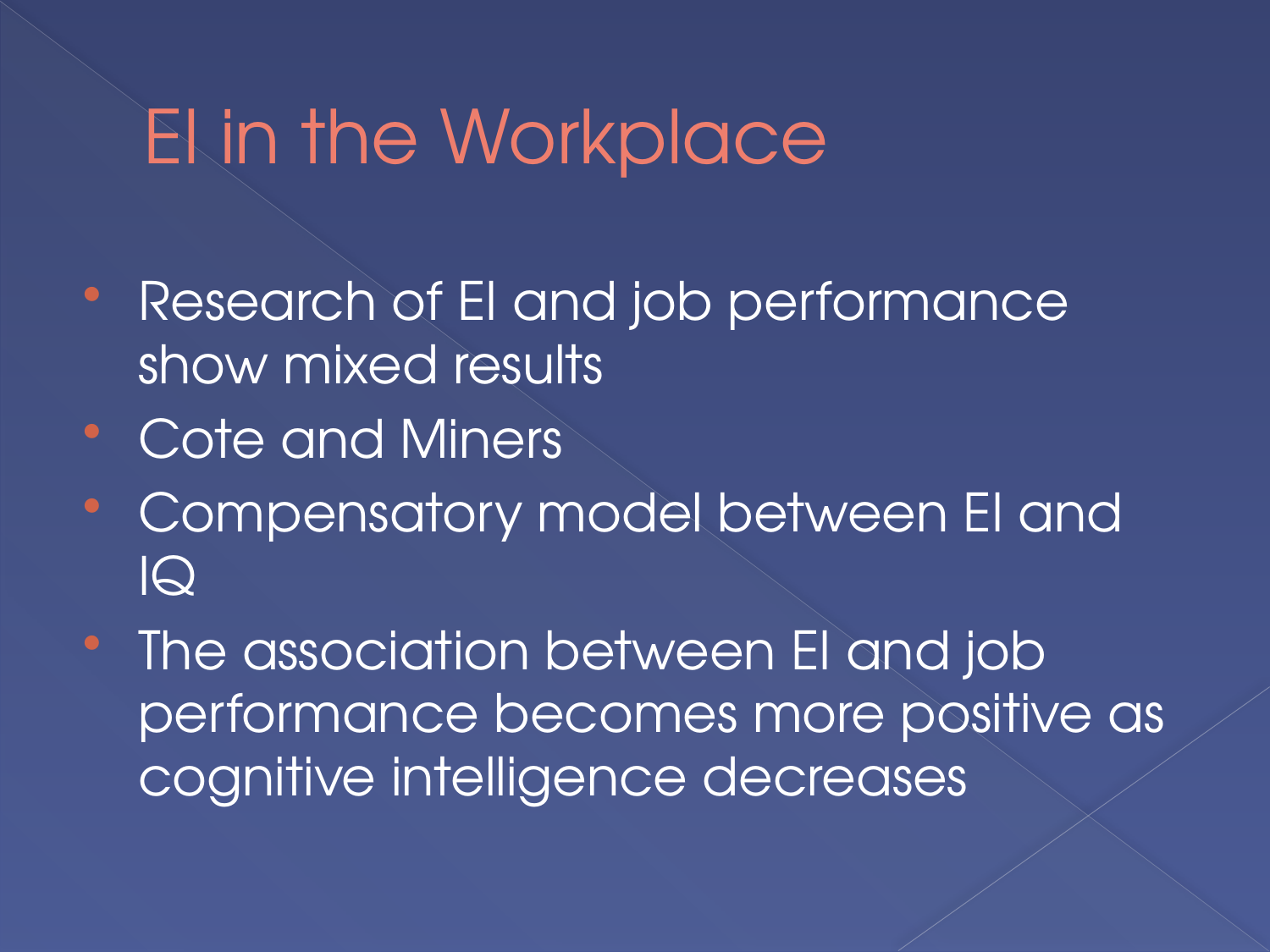

# EI in the Workplace
Research of EI and job performance show mixed results
Cote and Miners
Compensatory model between EI and IQ
The association between EI and job performance becomes more positive as cognitive intelligence decreases